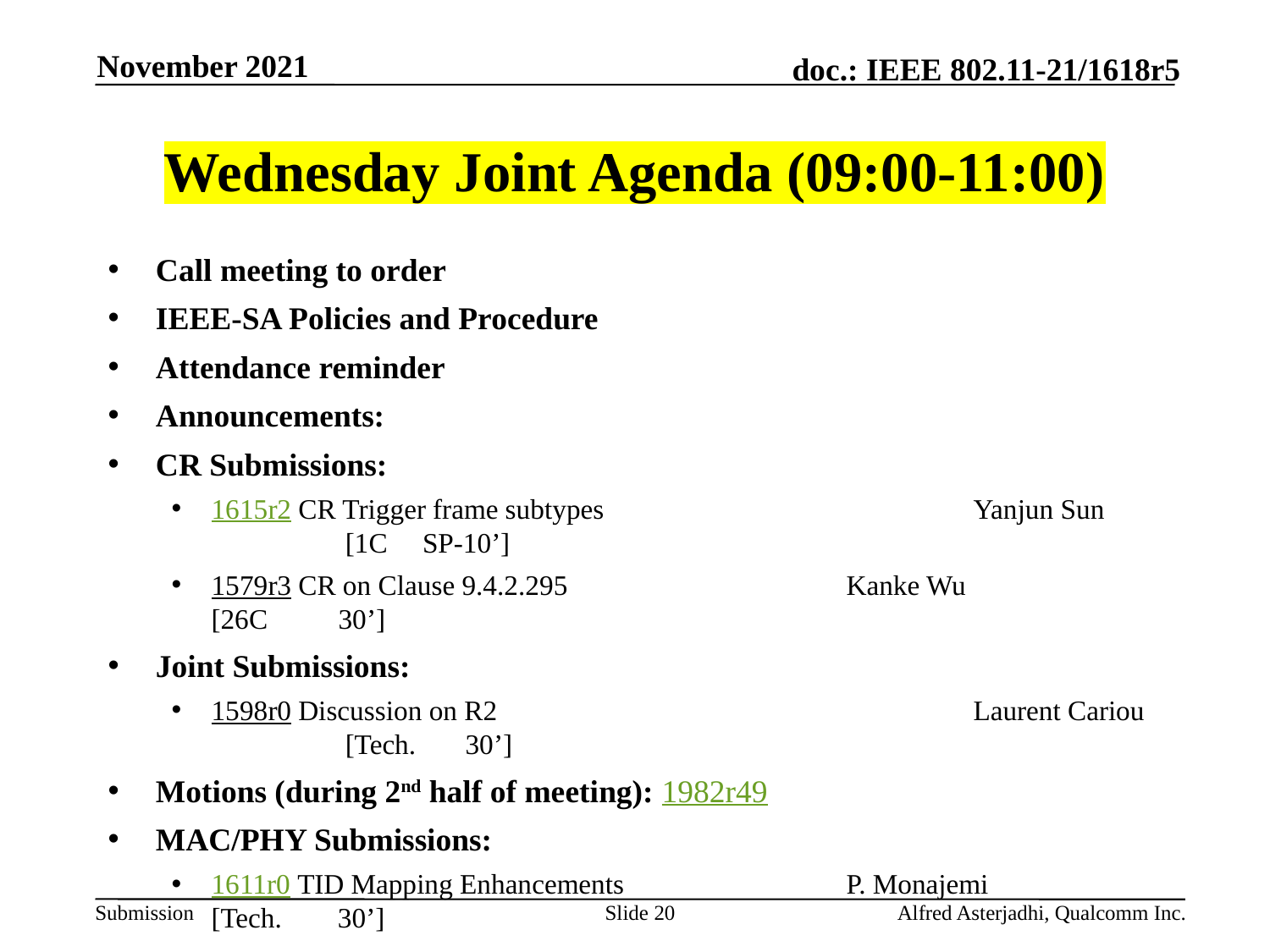

November 2021
# Wednesday Joint Agenda (09:00-11:00)
Call meeting to order
IEEE-SA Policies and Procedure
Attendance reminder
Announcements:
CR Submissions:
1615r2 CR Trigger frame subtypes			Yanjun Sun	 [1C     SP-10’]
1579r3 CR on Clause 9.4.2.295 			Kanke Wu		 [26C   	30’]
Joint Submissions:
1598r0 Discussion on R2				Laurent Cariou	 [Tech.	30’]
Motions (during 2nd half of meeting): 1982r49
MAC/PHY Submissions:
1611r0 TID Mapping Enhancements 		P. Monajemi	 [Tech.        30’]
AoB:
Recess

Slide 20
Alfred Asterjadhi, Qualcomm Inc.